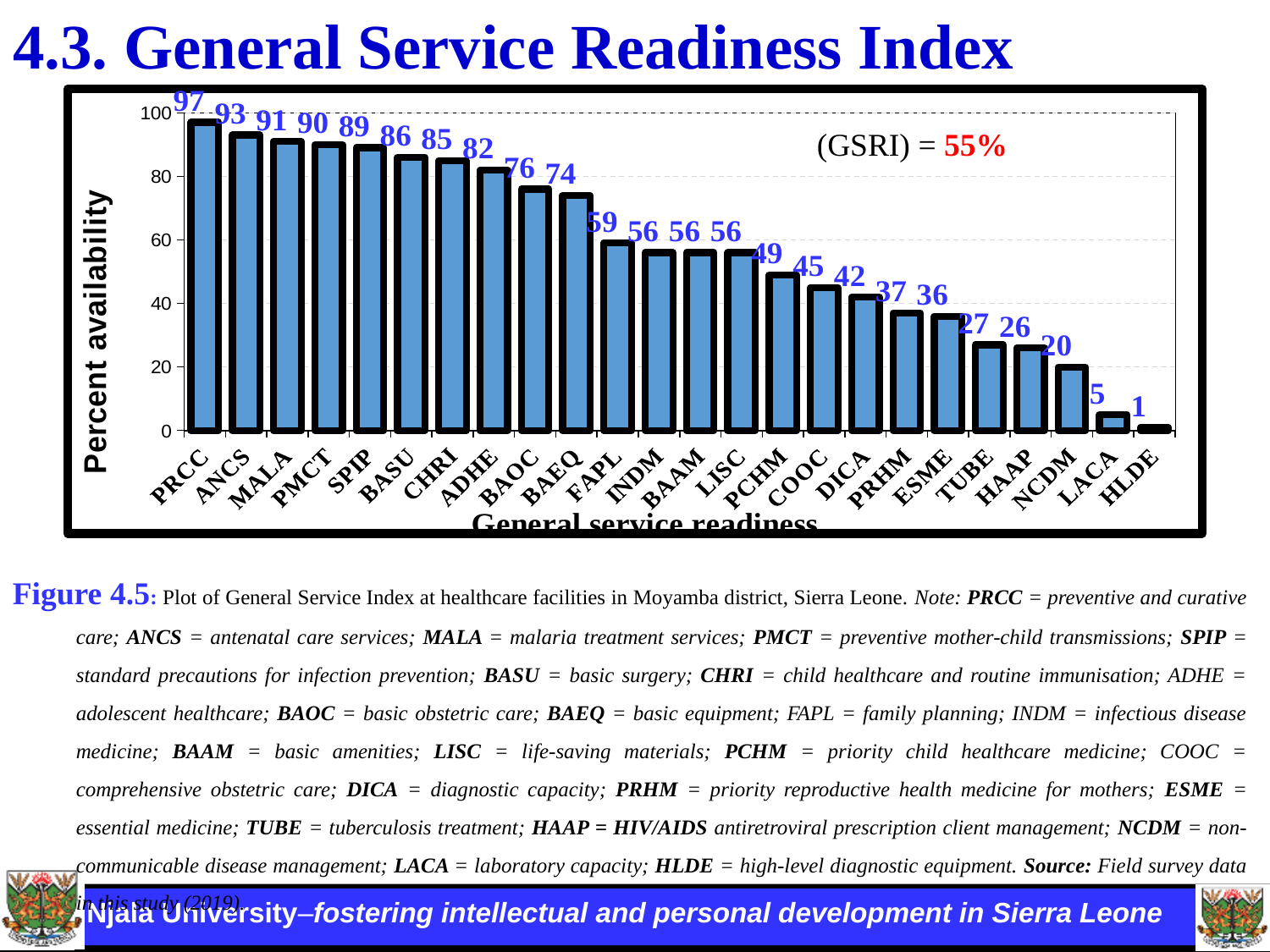

# 4.3. General Service Readiness Index

### Chart

| Category |  |
|---|---|
| PRCC | 97.0 |
| ANCS | 93.0 |
| MALA | 91.0 |
| PMCT | 90.0 |
| SPIP | 89.0 |
| BASU | 86.0 |
| CHRI | 85.0 |
| ADHE | 82.0 |
| BAOC | 76.0 |
| BAEQ | 74.0 |
| FAPL | 59.0 |
| INDM | 56.0 |
| BAAM | 56.0 |
| LISC | 56.0 |
| PCHM | 49.0 |
| COOC | 45.0 |
| DICA | 42.0 |
| PRHM | 37.0 |
| ESME | 36.0 |
| TUBE | 27.0 |
| HAAP | 26.0 |
| NCDM | 20.0 |
| LACA | 5.0 |
| HLDE | 1.0 |
(GSRI) = 55%
Figure 4.5: Plot of General Service Index at healthcare facilities in Moyamba district, Sierra Leone. Note: PRCC = preventive and curative care; ANCS = antenatal care services; MALA = malaria treatment services; PMCT = preventive mother-child transmissions; SPIP = standard precautions for infection prevention; BASU = basic surgery; CHRI = child healthcare and routine immunisation; ADHE = adolescent healthcare; BAOC = basic obstetric care; BAEQ = basic equipment; FAPL = family planning; INDM = infectious disease medicine; BAAM = basic amenities; LISC = life-saving materials; PCHM = priority child healthcare medicine; COOC = comprehensive obstetric care; DICA = diagnostic capacity; PRHM = priority reproductive health medicine for mothers; ESME = essential medicine; TUBE = tuberculosis treatment; HAAP = HIV/AIDS antiretroviral prescription client management; NCDM = non-communicable disease management; LACA = laboratory capacity; HLDE = high-level diagnostic equipment. Source: Field survey data in this study (2019).